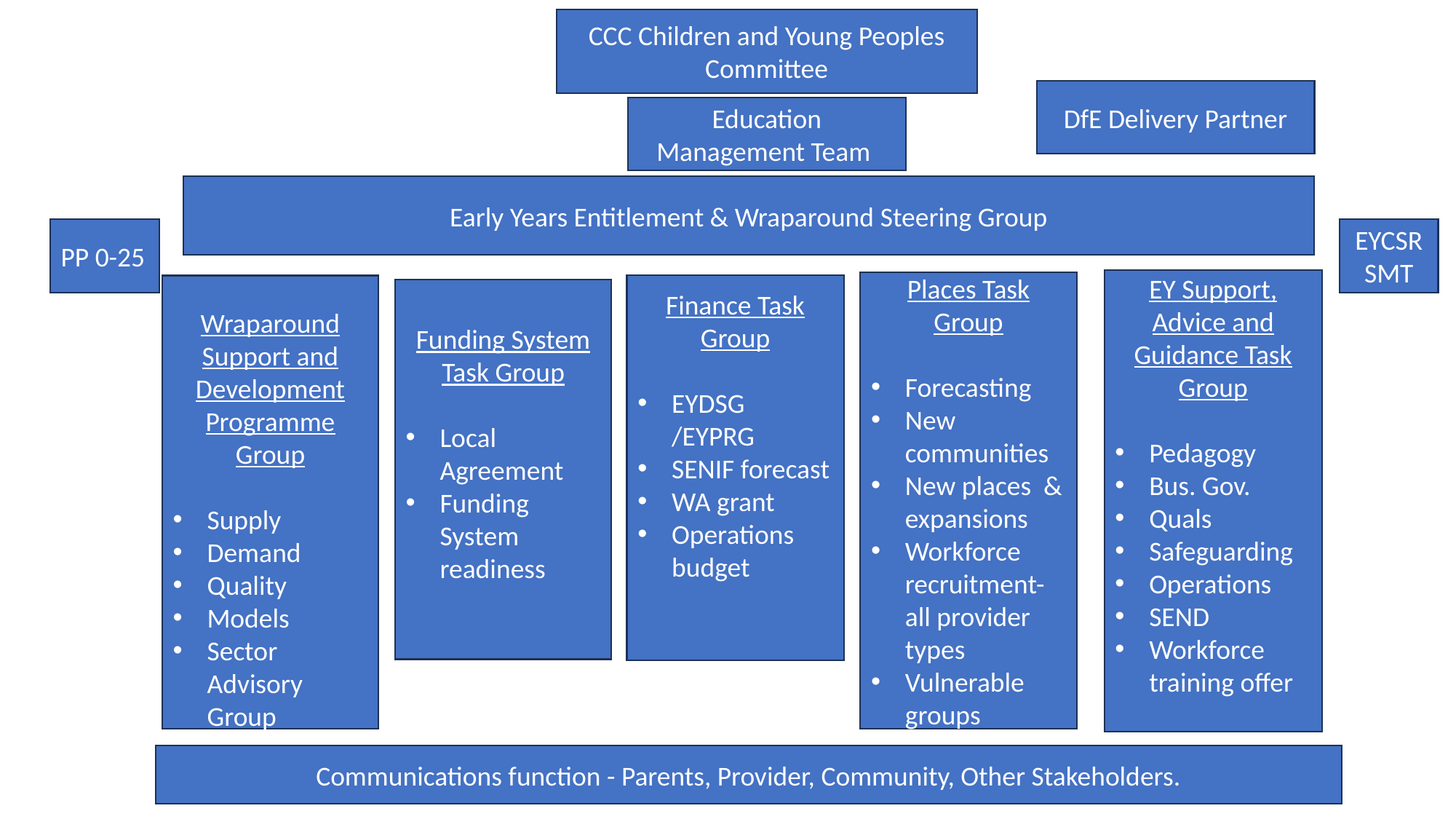

CCC Children and Young Peoples Committee
DfE Delivery Partner
Education Management Team
Early Years Entitlement & Wraparound Steering Group
PP 0-25
EYCSR SMT
EY Support, Advice and Guidance Task Group

Pedagogy
Bus. Gov.
Quals
Safeguarding
Operations
SEND
Workforce training offer

Places Task Group

Forecasting
New communities
New places  & expansions
Workforce recruitment- all provider types
Vulnerable groups
Finance Task Group

EYDSG /EYPRG
SENIF forecast
WA grant
Operations budget

Wraparound Support and Development Programme Group

Supply
Demand
Quality
Models
Sector Advisory Group

Funding System Task Group

Local Agreement
Funding System readiness

Communications function - Parents, Provider, Community, Other Stakeholders.